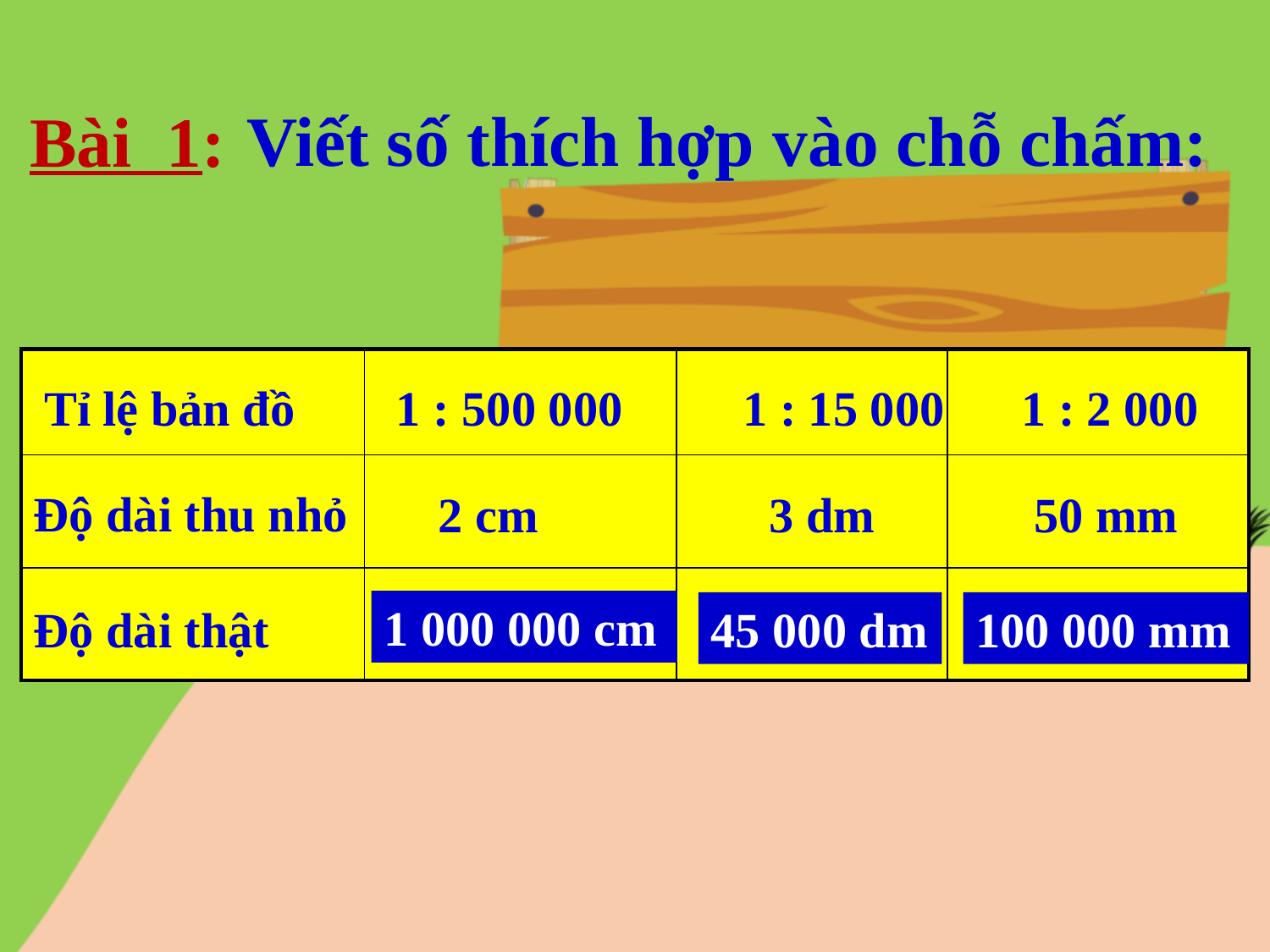

Viết số thích hợp vào chỗ chấm:
Bài  1:
|  |  |  |  |
| --- | --- | --- | --- |
|  |  |  |  |
|  |  |  |  |
Tỉ lệ bản đồ

1 : 500 000
1 : 15 000
  1 : 2 000
Độ dài thu nhỏ
2 cm
50 mm
3 dm
1 000 000 cm
Độ dài thật
     . . .    cm
   . . .   dm
45 000 dm
100 000 mm
    . . .   mm